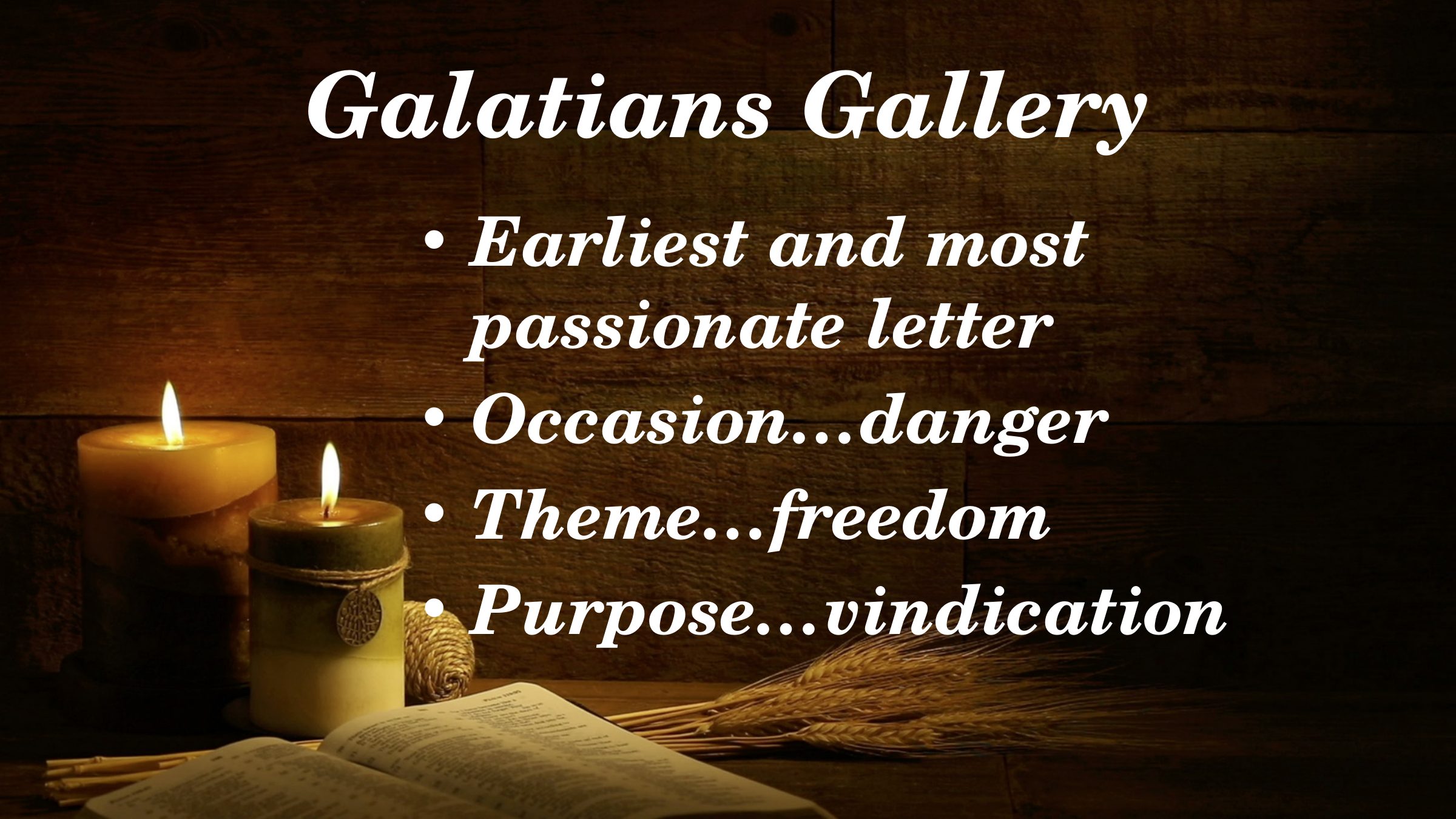

# Galatians Gallery
Earliest and most passionate letter
Occasion…danger
Theme…freedom
Purpose…vindication